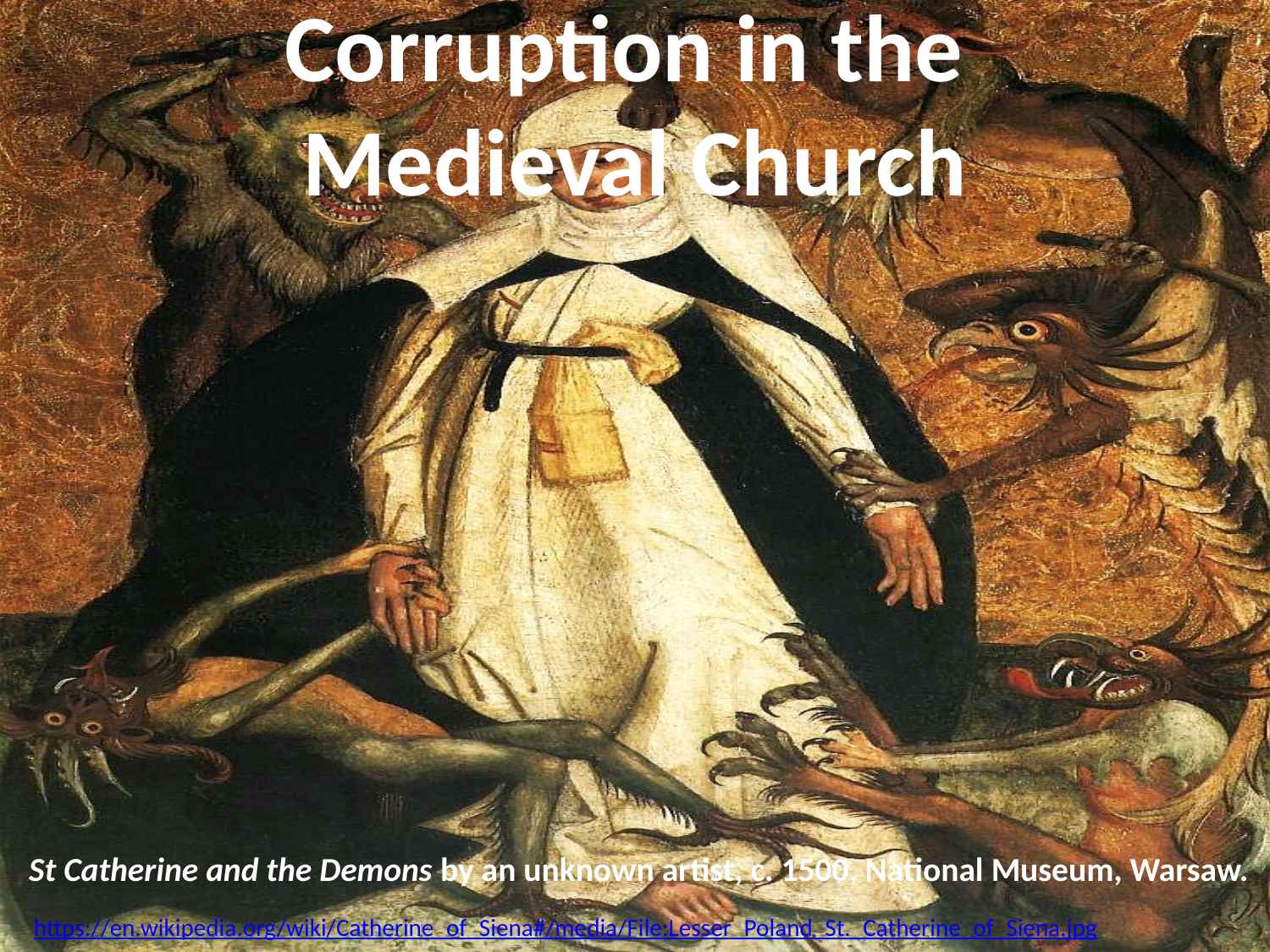

# Corruption in the Medieval Church
St Catherine and the Demons by an unknown artist, c. 1500, National Museum, Warsaw.
https://en.wikipedia.org/wiki/Catherine_of_Siena#/media/File:Lesser_Poland_St._Catherine_of_Siena.jpg